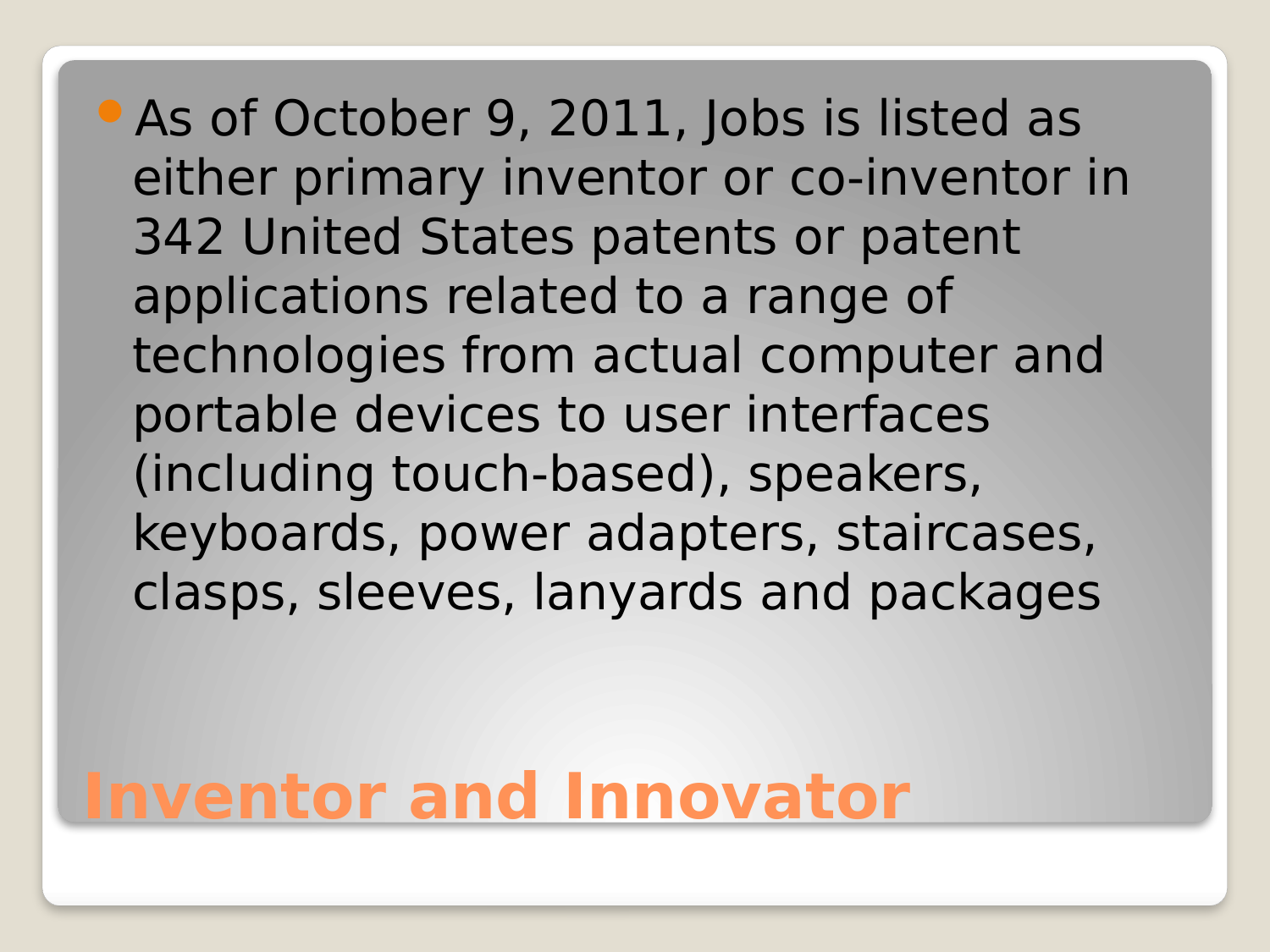

As of October 9, 2011, Jobs is listed as either primary inventor or co-inventor in 342 United States patents or patent applications related to a range of technologies from actual computer and portable devices to user interfaces (including touch-based), speakers, keyboards, power adapters, staircases, clasps, sleeves, lanyards and packages
# Inventor and Innovator